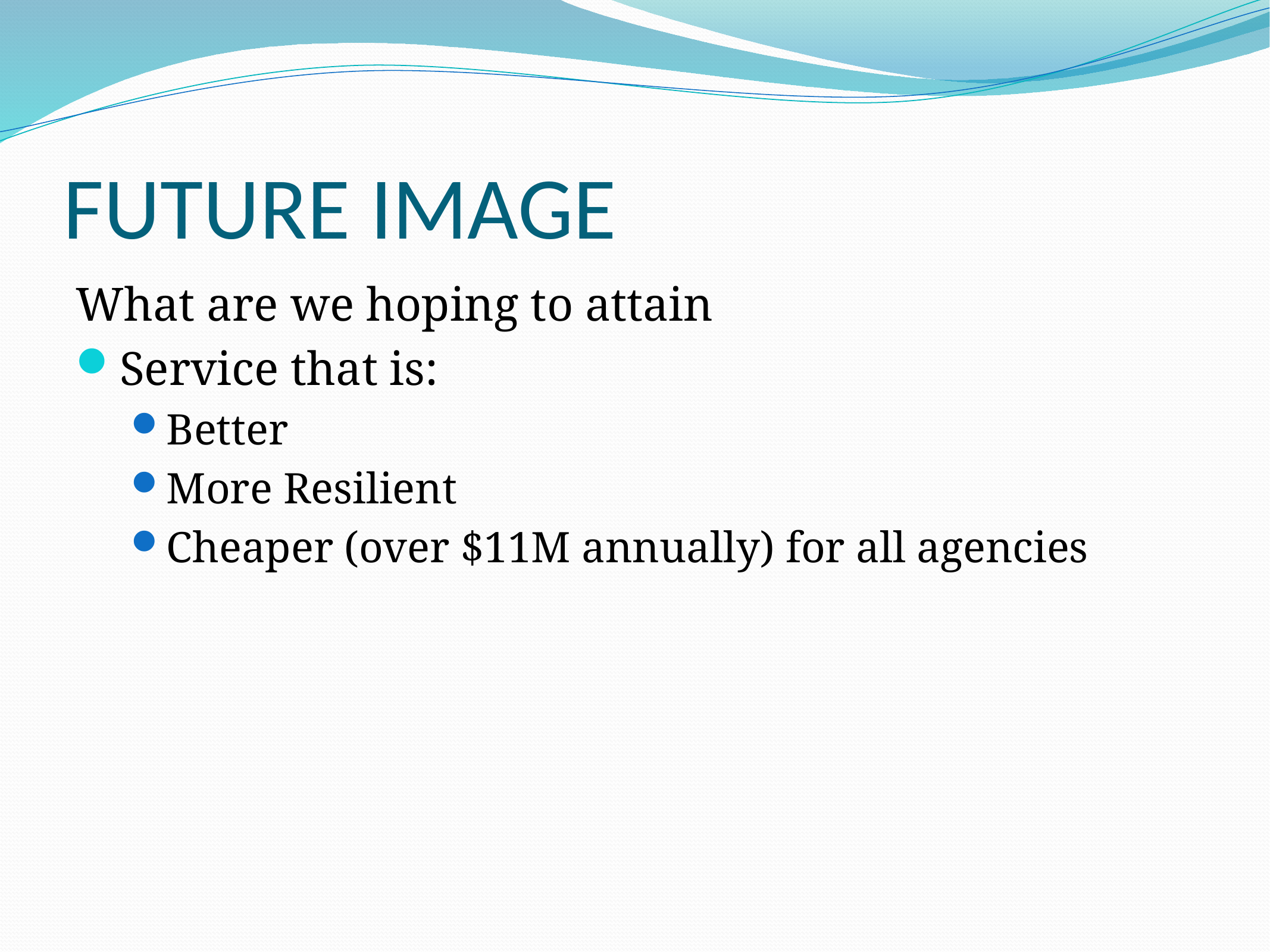

# FUTURE IMAGE
What are we hoping to attain
Service that is:
Better
More Resilient
Cheaper (over $11M annually) for all agencies